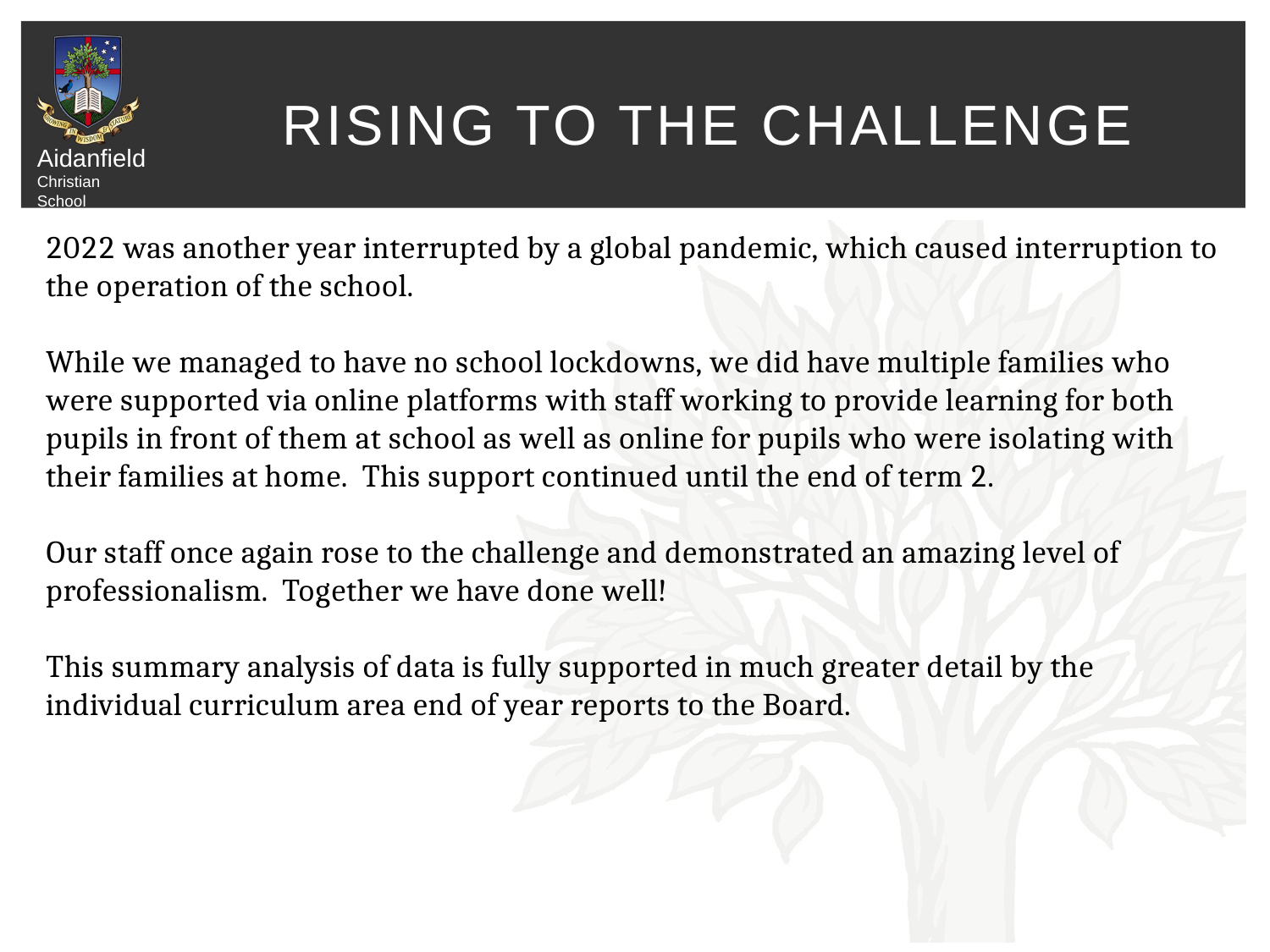

# Rising to the challenge
2022 was another year interrupted by a global pandemic, which caused interruption to the operation of the school.

While we managed to have no school lockdowns, we did have multiple families who were supported via online platforms with staff working to provide learning for both pupils in front of them at school as well as online for pupils who were isolating with their families at home.  This support continued until the end of term 2.

Our staff once again rose to the challenge and demonstrated an amazing level of professionalism.  Together we have done well!

This summary analysis of data is fully supported in much greater detail by the individual curriculum area end of year reports to the Board.